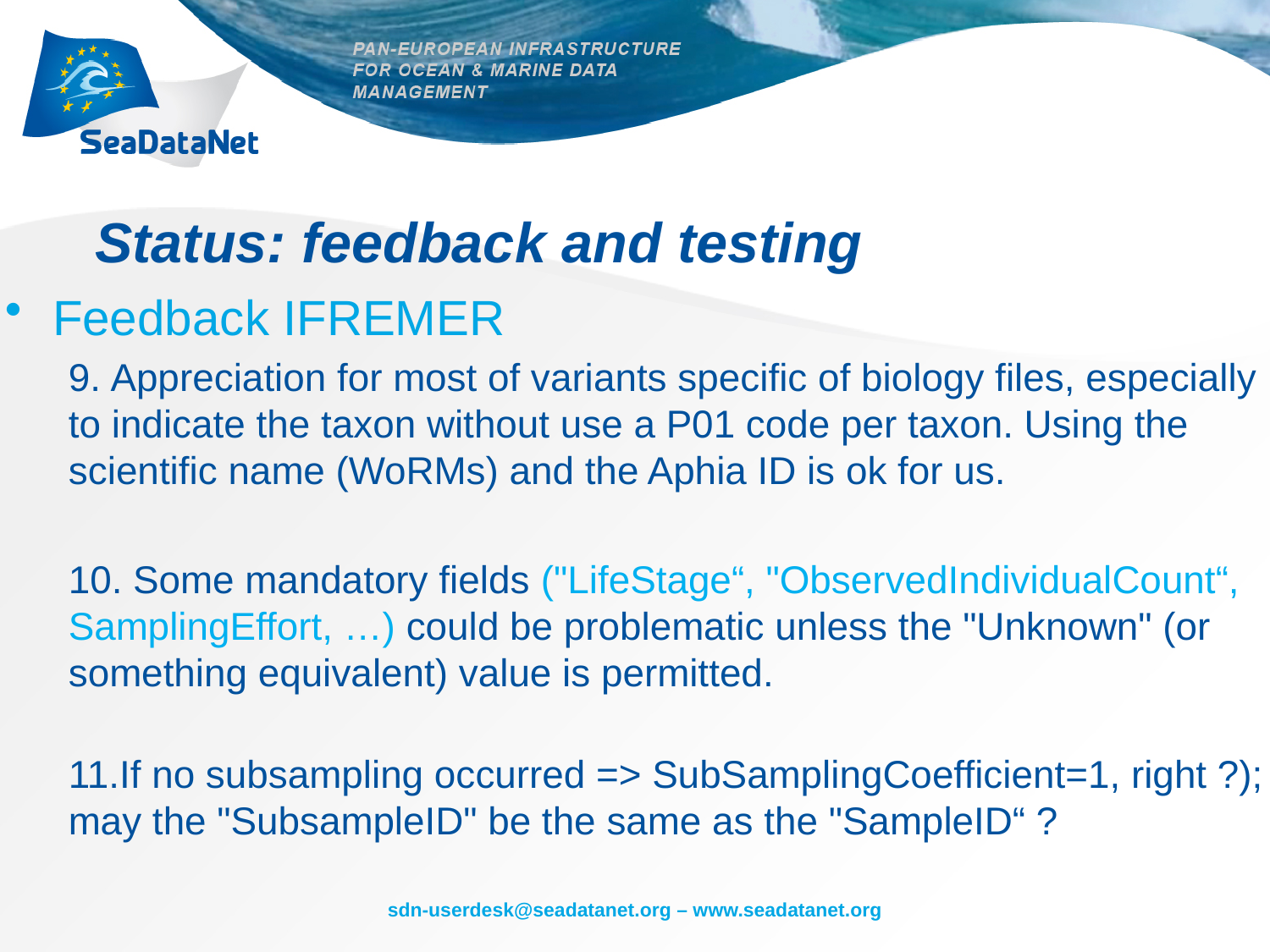

# Status: feedback and testing
Feedback IFREMER
9. Appreciation for most of variants specific of biology files, especially to indicate the taxon without use a P01 code per taxon. Using the scientific name (WoRMs) and the Aphia ID is ok for us.

10. Some mandatory fields ("LifeStage“, "ObservedIndividualCount“, SamplingEffort, …) could be problematic unless the "Unknown" (or something equivalent) value is permitted.

11.If no subsampling occurred => SubSamplingCoefficient=1, right ?); may the "SubsampleID" be the same as the "SampleID“ ?